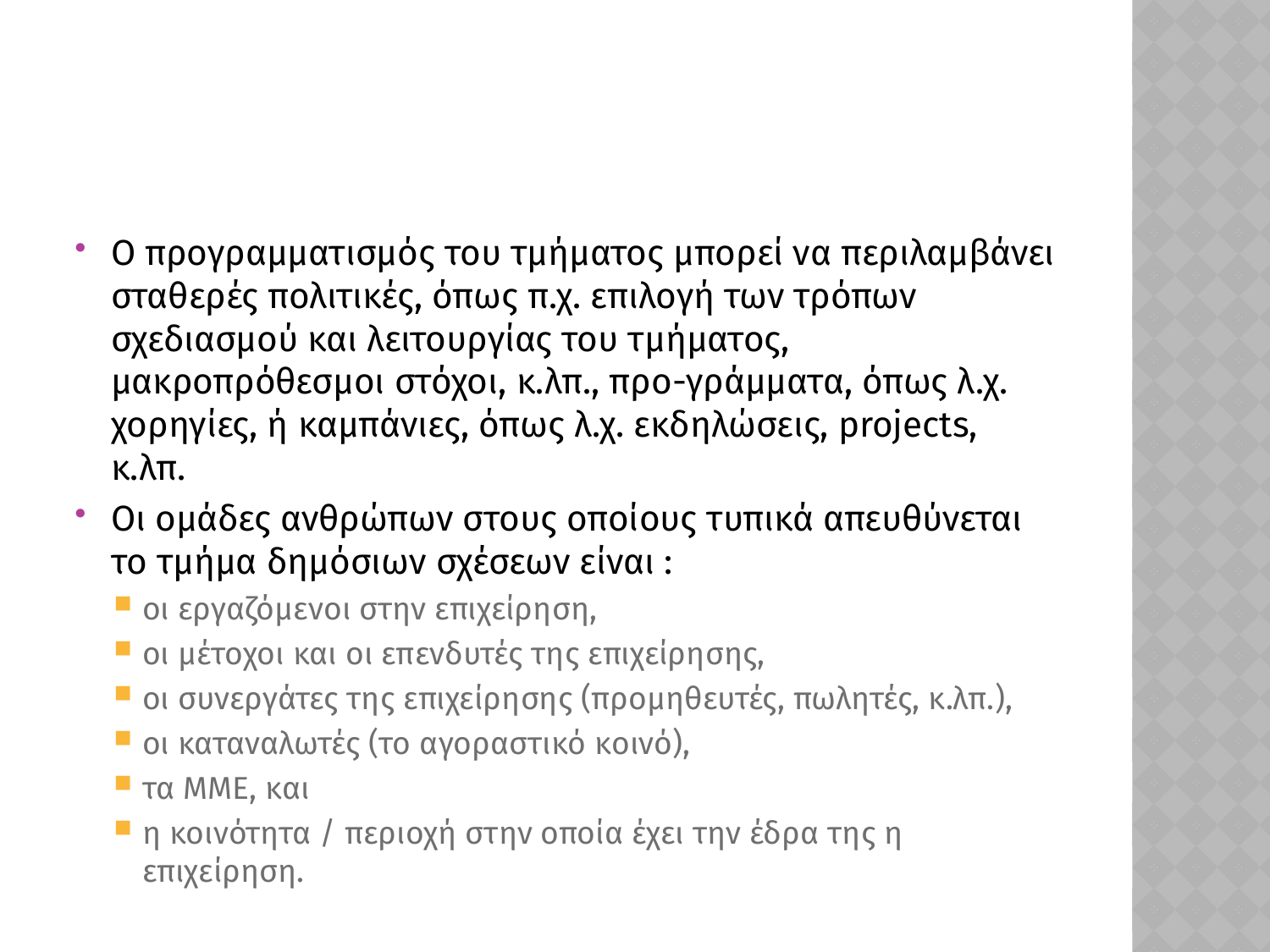

#
Ο προγραμματισμός του τμήματος μπορεί να περιλαμβάνει σταθερές πολιτικές, όπως π.χ. επιλογή των τρόπων σχεδιασμού και λειτουργίας του τμήματος, μακροπρόθεσμοι στόχοι, κ.λπ., προ-γράμματα, όπως λ.χ. χορηγίες, ή καμπάνιες, όπως λ.χ. εκδηλώσεις, projects, κ.λπ.
Οι ομάδες ανθρώπων στους οποίους τυπικά απευθύνεται το τμήμα δημόσιων σχέσεων είναι :
οι εργαζόμενοι στην επιχείρηση,
οι μέτοχοι και οι επενδυτές της επιχείρησης,
οι συνεργάτες της επιχείρησης (προμηθευτές, πωλητές, κ.λπ.),
οι καταναλωτές (το αγοραστικό κοινό),
τα ΜΜΕ, και
η κοινότητα / περιοχή στην οποία έχει την έδρα της η επιχείρηση.